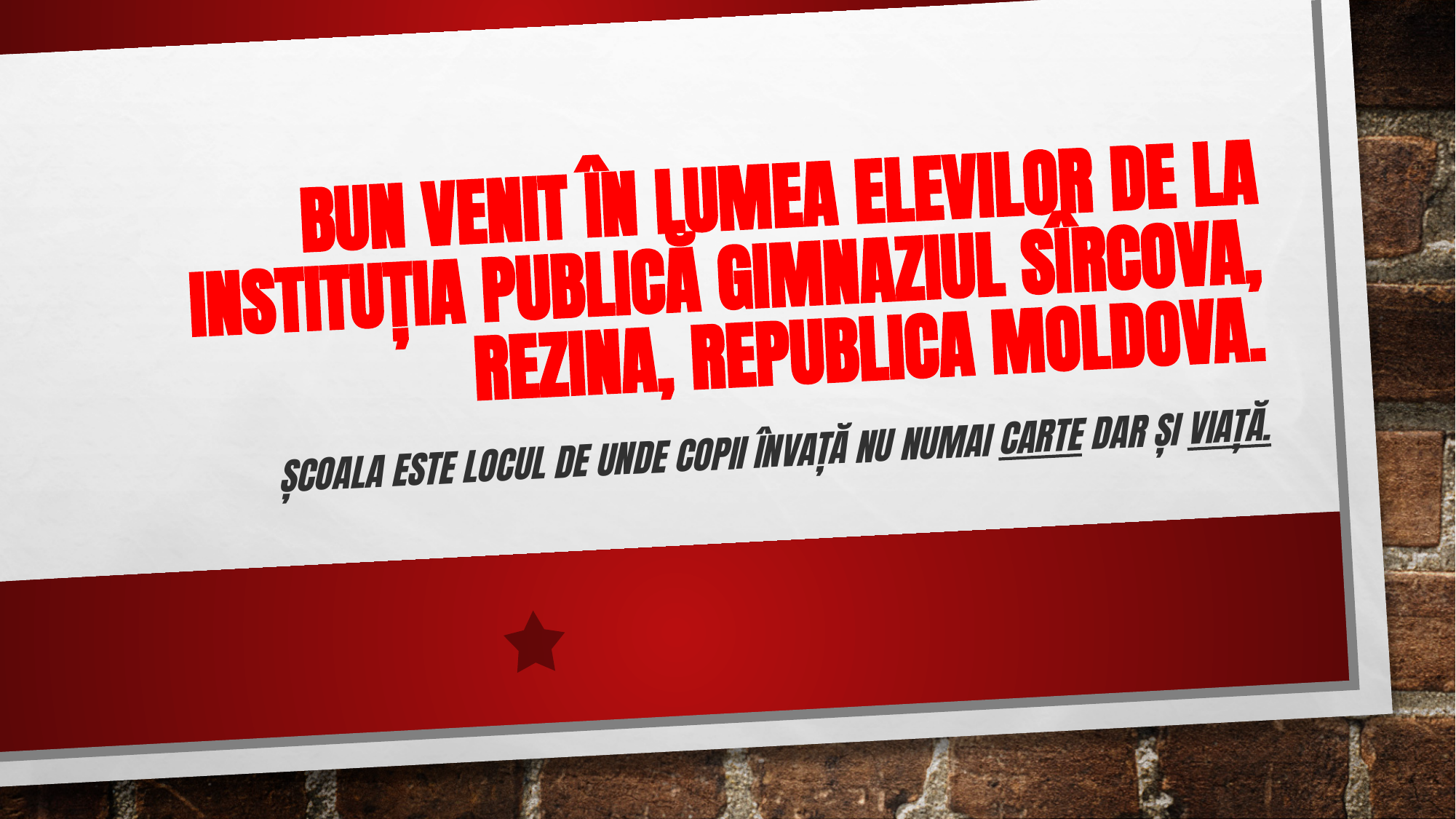

# Bun venit în lumea elevilor de la Instituția Publică Gimnaziul Sîrcova, Rezina, Republica Moldova.
Școala este locul de unde copii învață nu numai carte dar și viață.